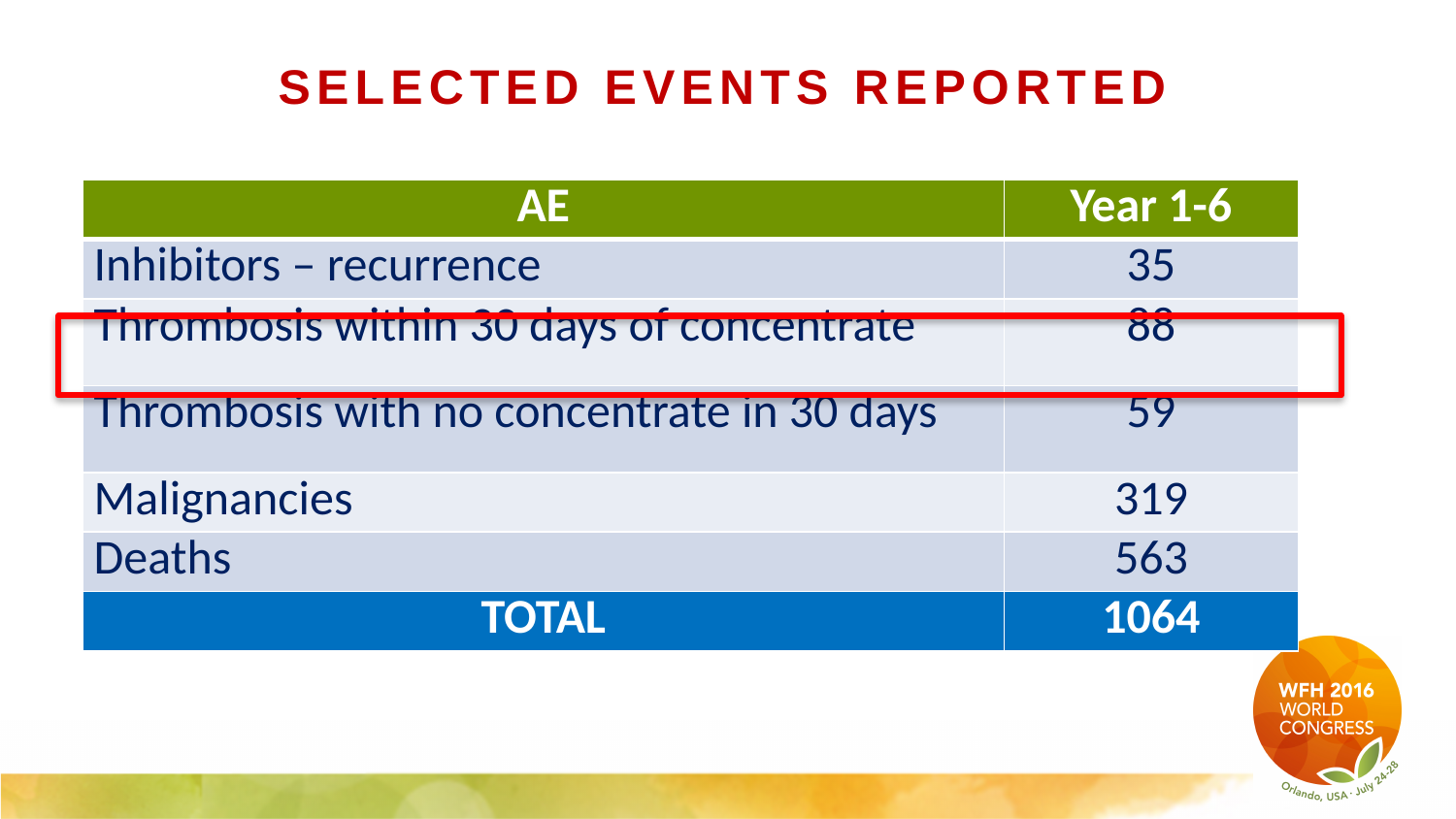

# SELECTED Events Reported
| AE | Year 1-6 |
| --- | --- |
| Inhibitors – recurrence | 35 |
| Thrombosis within 30 days of concentrate | 88 |
| Thrombosis with no concentrate in 30 days | 59 |
| Malignancies | 319 |
| Deaths | 563 |
| TOTAL | 1064 |